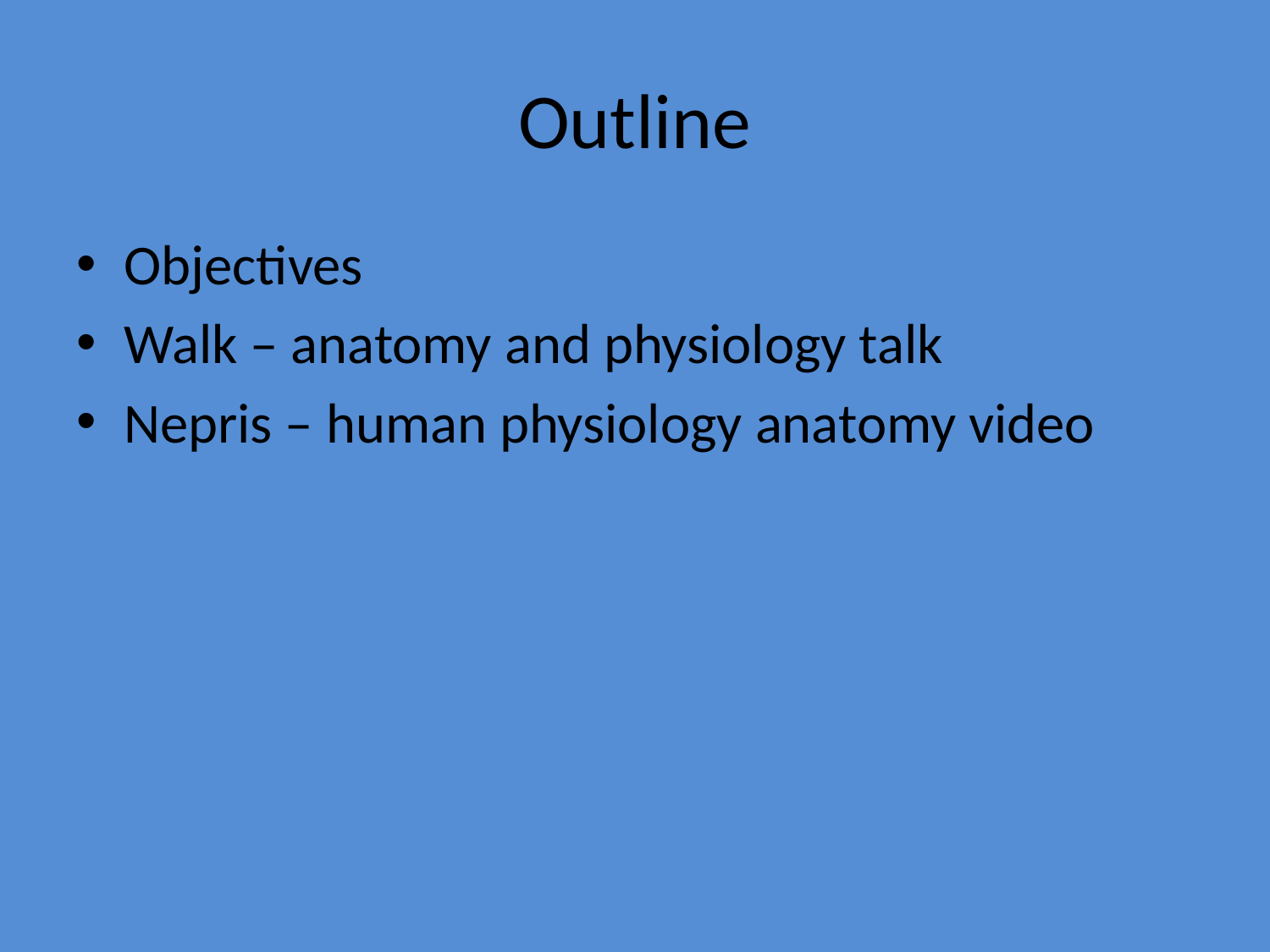

# Outline
Objectives
Walk – anatomy and physiology talk
Nepris – human physiology anatomy video